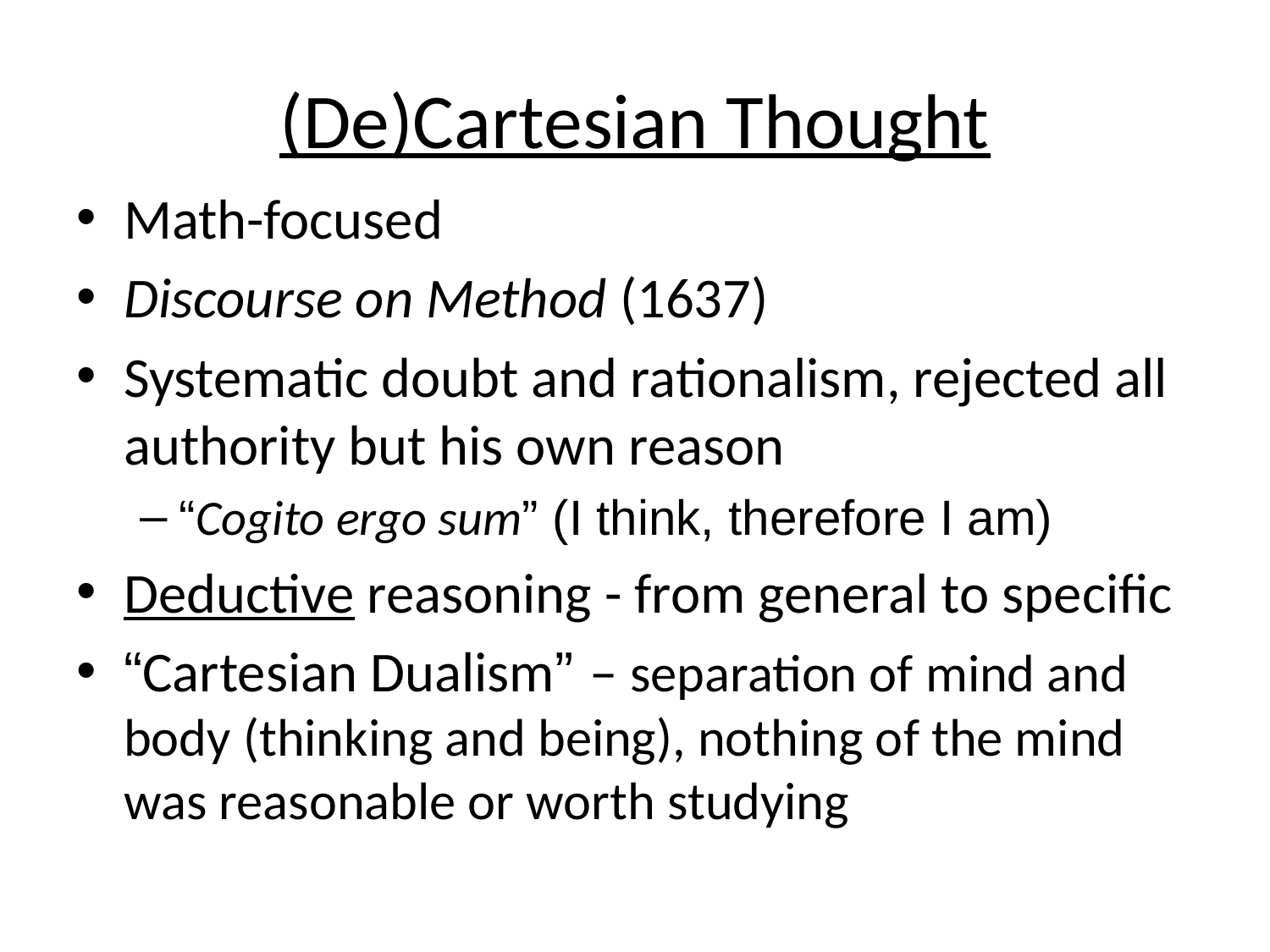

# (De)Cartesian Thought
Math-focused
Discourse on Method (1637)
Systematic doubt and rationalism, rejected all authority but his own reason
“Cogito ergo sum” (I think, therefore I am)
Deductive reasoning - from general to specific
“Cartesian Dualism” – separation of mind and body (thinking and being), nothing of the mind was reasonable or worth studying